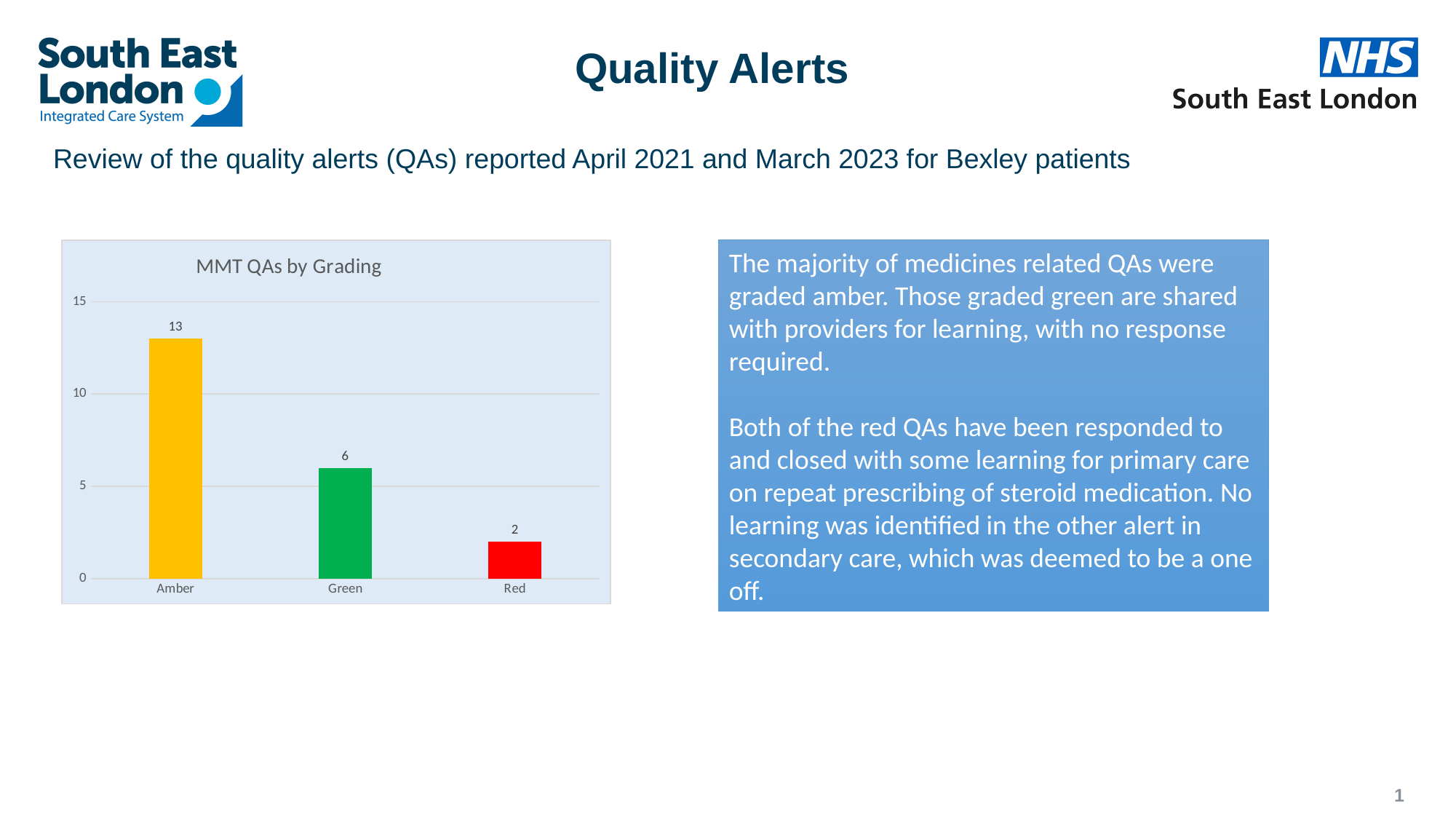

# Quality Alerts
Review of the quality alerts (QAs) reported April 2021 and March 2023 for Bexley patients

### Chart:  MMT QAs by Grading

| Category | Total |
|---|---|
| Amber | 13.0 |
| Green | 6.0 |
| Red | 2.0 |
The majority of medicines related QAs were graded amber. Those graded green are shared with providers for learning, with no response required.

Both of the red QAs have been responded to and closed with some learning for primary care  on repeat prescribing of steroid medication. No learning was identified in the other alert in secondary care, which was deemed to be a one off.
1